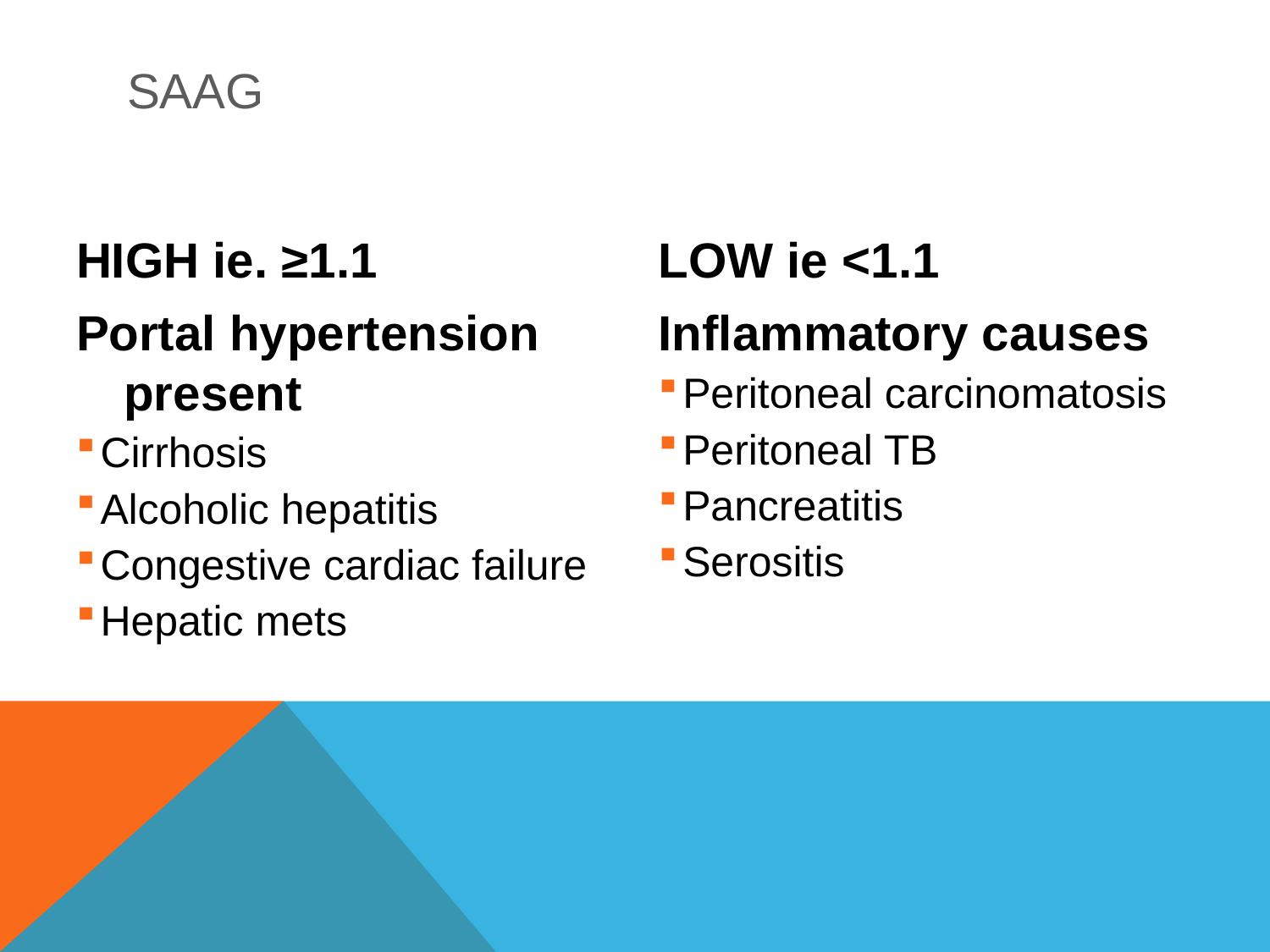

# SAAG
HIGH ie. ≥1.1
Portal hypertension present
Cirrhosis
Alcoholic hepatitis
Congestive cardiac failure
Hepatic mets
LOW ie <1.1
Inflammatory causes
Peritoneal carcinomatosis
Peritoneal TB
Pancreatitis
Serositis